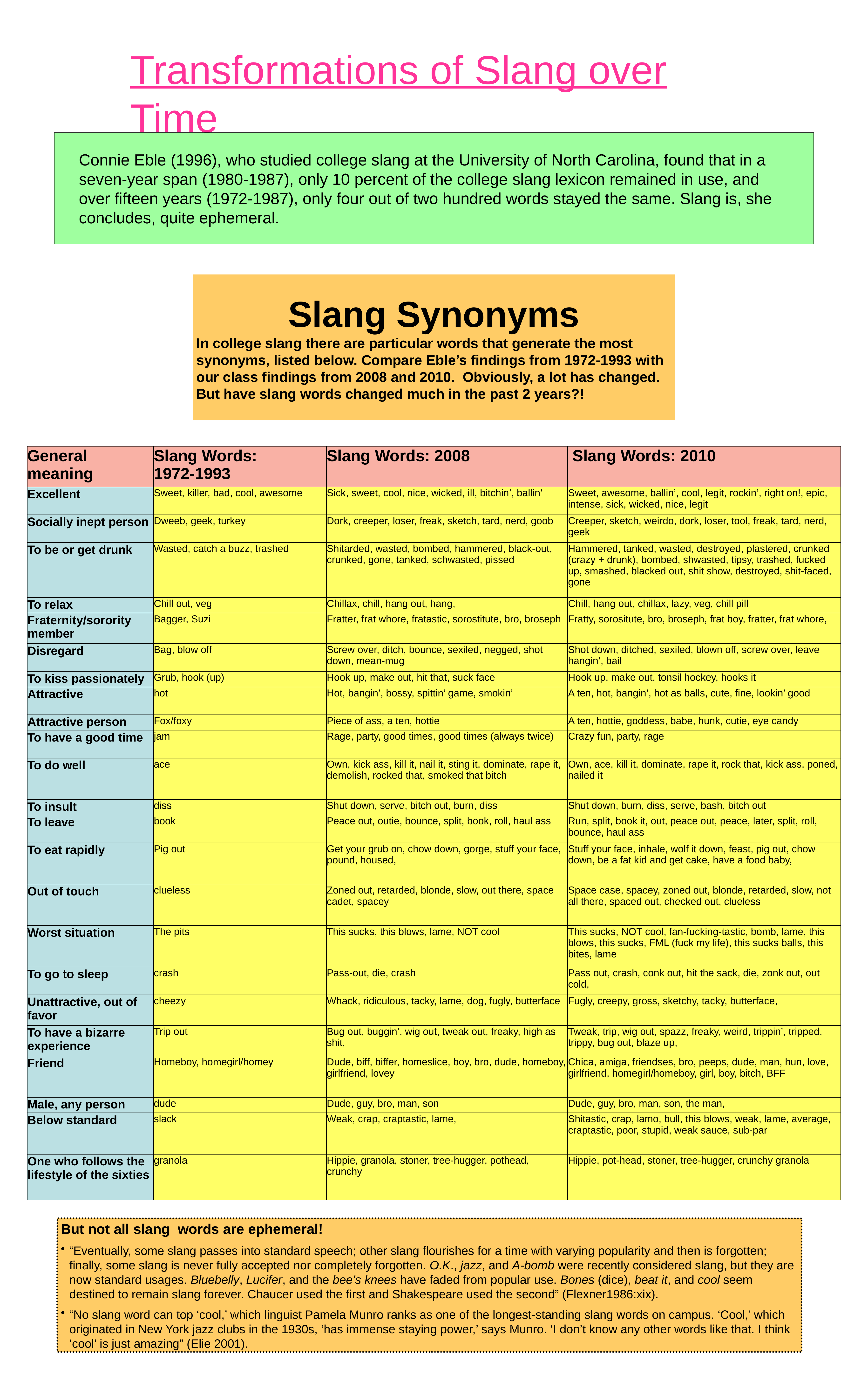

Transformations of Slang over Time

Connie Eble (1996), who studied college slang at the University of North Carolina, found that in a seven-year span (1980-1987), only 10 percent of the college slang lexicon remained in use, and over fifteen years (1972-1987), only four out of two hundred words stayed the same. Slang is, she concludes, quite ephemeral.

Slang Synonyms
In college slang there are particular words that generate the most synonyms, listed below. Compare Eble’s findings from 1972-1993 with our class findings from 2008 and 2010.  Obviously, a lot has changed. But have slang words changed much in the past 2 years?!

| General meaning | Slang Words: 1972-1993 | Slang Words: 2008 | Slang Words: 2010 |
| --- | --- | --- | --- |
| Excellent | Sweet, killer, bad, cool, awesome | Sick, sweet, cool, nice, wicked, ill, bitchin’, ballin’ | Sweet, awesome, ballin’, cool, legit, rockin’, right on!, epic, intense, sick, wicked, nice, legit |
| Socially inept person | Dweeb, geek, turkey | Dork, creeper, loser, freak, sketch, tard, nerd, goob | Creeper, sketch, weirdo, dork, loser, tool, freak, tard, nerd, geek |
| To be or get drunk | Wasted, catch a buzz, trashed | Shitarded, wasted, bombed, hammered, black-out, crunked, gone, tanked, schwasted, pissed | Hammered, tanked, wasted, destroyed, plastered, crunked (crazy + drunk), bombed, shwasted, tipsy, trashed, fucked up, smashed, blacked out, shit show, destroyed, shit-faced, gone |
| To relax | Chill out, veg | Chillax, chill, hang out, hang, | Chill, hang out, chillax, lazy, veg, chill pill |
| Fraternity/sorority member | Bagger, Suzi | Fratter, frat whore, fratastic, sorostitute, bro, broseph | Fratty, sorositute, bro, broseph, frat boy, fratter, frat whore, |
| Disregard | Bag, blow off | Screw over, ditch, bounce, sexiled, negged, shot down, mean-mug | Shot down, ditched, sexiled, blown off, screw over, leave hangin’, bail |
| To kiss passionately | Grub, hook (up) | Hook up, make out, hit that, suck face | Hook up, make out, tonsil hockey, hooks it |
| Attractive | hot | Hot, bangin’, bossy, spittin’ game, smokin’ | A ten, hot, bangin’, hot as balls, cute, fine, lookin’ good |
| Attractive person | Fox/foxy | Piece of ass, a ten, hottie | A ten, hottie, goddess, babe, hunk, cutie, eye candy |
| To have a good time | jam | Rage, party, good times, good times (always twice) | Crazy fun, party, rage |
| To do well | ace | Own, kick ass, kill it, nail it, sting it, dominate, rape it, demolish, rocked that, smoked that bitch | Own, ace, kill it, dominate, rape it, rock that, kick ass, poned, nailed it |
| To insult | diss | Shut down, serve, bitch out, burn, diss | Shut down, burn, diss, serve, bash, bitch out |
| To leave | book | Peace out, outie, bounce, split, book, roll, haul ass | Run, split, book it, out, peace out, peace, later, split, roll, bounce, haul ass |
| To eat rapidly | Pig out | Get your grub on, chow down, gorge, stuff your face, pound, housed, | Stuff your face, inhale, wolf it down, feast, pig out, chow down, be a fat kid and get cake, have a food baby, |
| Out of touch | clueless | Zoned out, retarded, blonde, slow, out there, space cadet, spacey | Space case, spacey, zoned out, blonde, retarded, slow, not all there, spaced out, checked out, clueless |
| Worst situation | The pits | This sucks, this blows, lame, NOT cool | This sucks, NOT cool, fan-fucking-tastic, bomb, lame, this blows, this sucks, FML (fuck my life), this sucks balls, this bites, lame |
| To go to sleep | crash | Pass-out, die, crash | Pass out, crash, conk out, hit the sack, die, zonk out, out cold, |
| Unattractive, out of favor | cheezy | Whack, ridiculous, tacky, lame, dog, fugly, butterface | Fugly, creepy, gross, sketchy, tacky, butterface, |
| To have a bizarre experience | Trip out | Bug out, buggin’, wig out, tweak out, freaky, high as shit, | Tweak, trip, wig out, spazz, freaky, weird, trippin’, tripped, trippy, bug out, blaze up, |
| Friend | Homeboy, homegirl/homey | Dude, biff, biffer, homeslice, boy, bro, dude, homeboy, girlfriend, lovey | Chica, amiga, friendses, bro, peeps, dude, man, hun, love, girlfriend, homegirl/homeboy, girl, boy, bitch, BFF |
| Male, any person | dude | Dude, guy, bro, man, son | Dude, guy, bro, man, son, the man, |
| Below standard | slack | Weak, crap, craptastic, lame, | Shitastic, crap, lamo, bull, this blows, weak, lame, average, craptastic, poor, stupid, weak sauce, sub-par |
| One who follows the lifestyle of the sixties | granola | Hippie, granola, stoner, tree-hugger, pothead, crunchy | Hippie, pot-head, stoner, tree-hugger, crunchy granola |
But not all slang  words are ephemeral!
“Eventually, some slang passes into standard speech; other slang flourishes for a time with varying popularity and then is forgotten; finally, some slang is never fully accepted nor completely forgotten. O.K., jazz, and A-bomb were recently considered slang, but they are now standard usages. Bluebelly, Lucifer, and the bee’s knees have faded from popular use. Bones (dice), beat it, and cool seem destined to remain slang forever. Chaucer used the first and Shakespeare used the second” (Flexner1986:xix).
“No slang word can top ‘cool,’ which linguist Pamela Munro ranks as one of the longest-standing slang words on campus. ‘Cool,’ which originated in New York jazz clubs in the 1930s, ‘has immense staying power,’ says Munro. ‘I don’t know any other words like that. I think ‘cool’ is just amazing” (Elie 2001).